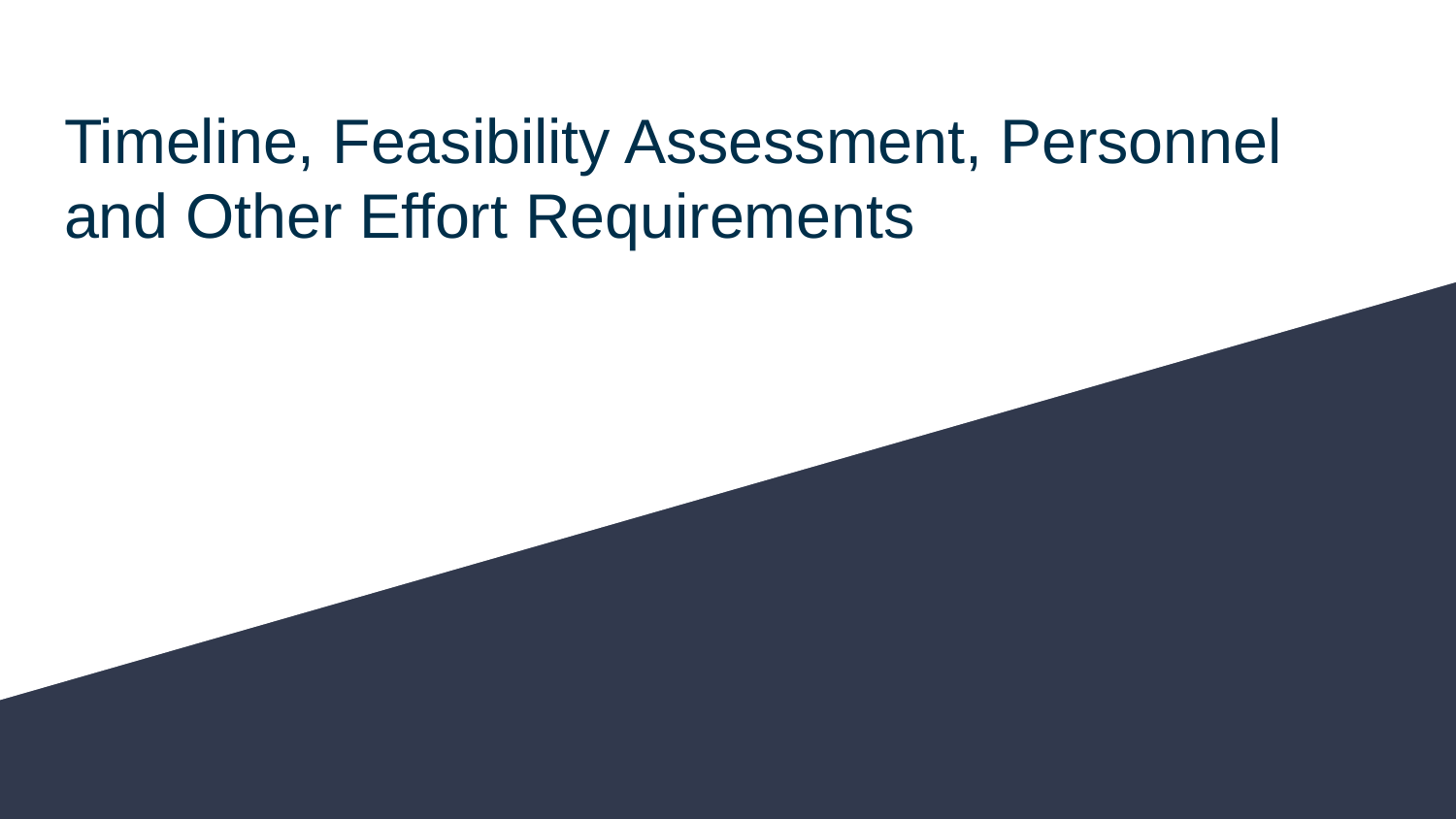

# Timeline, Feasibility Assessment, Personnel and Other Effort Requirements